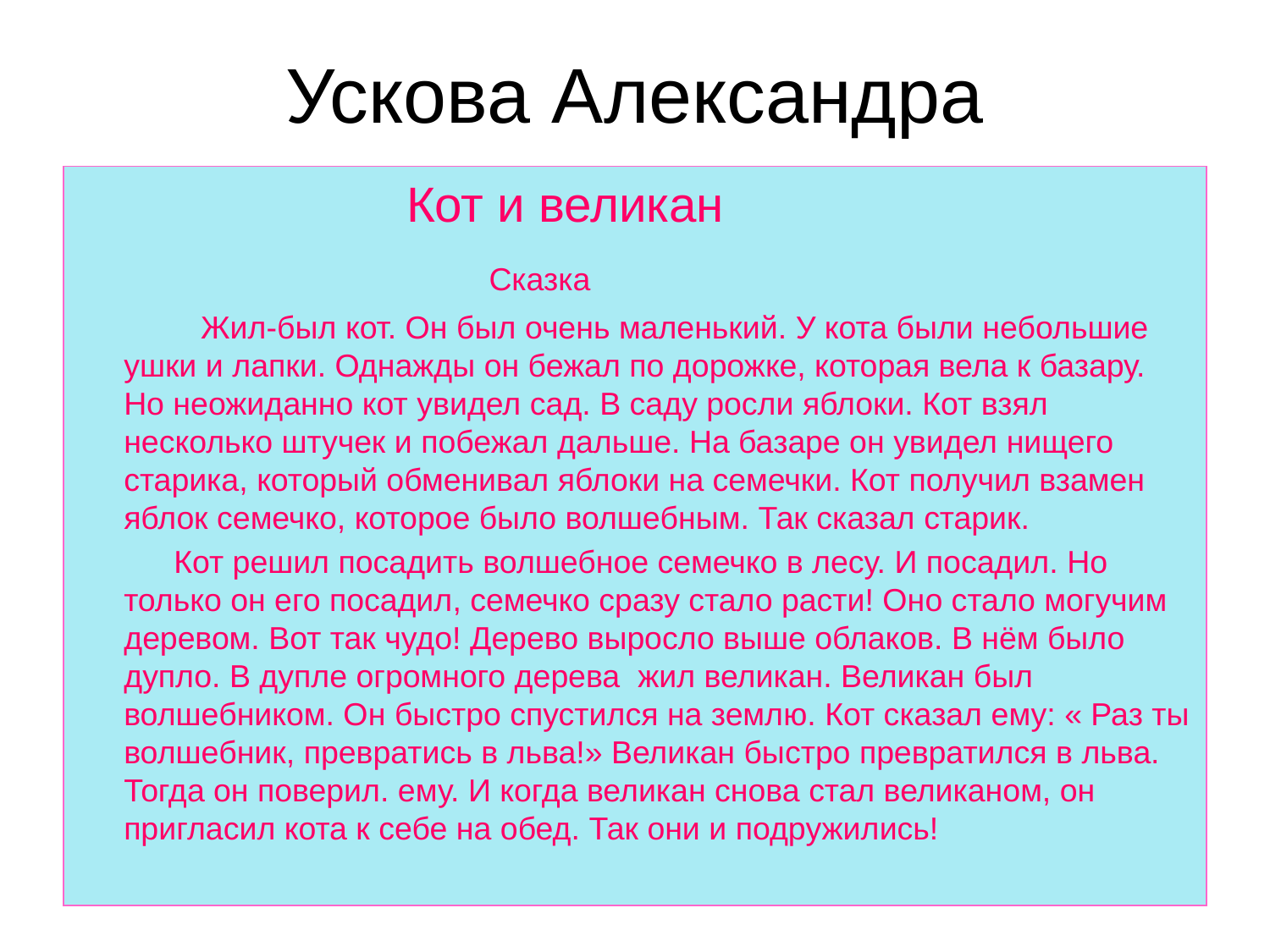

# Ускова Александра
                        Кот и великан
                              Сказка
              Жил-был кот. Он был очень маленький. У кота были небольшие ушки и лапки. Однажды он бежал по дорожке, которая вела к базару. Но неожиданно кот увидел сад. В саду росли яблоки. Кот взял несколько штучек и побежал дальше. На базаре он увидел нищего старика, который обменивал яблоки на семечки. Кот получил взамен яблок семечко, которое было волшебным. Так сказал старик.
           Кот решил посадить волшебное семечко в лесу. И посадил. Но только он его посадил, семечко сразу стало расти! Оно стало могучим деревом. Вот так чудо! Дерево выросло выше облаков. В нём было дупло. В дупле огромного дерева  жил великан. Великан был волшебником. Он быстро спустился на землю. Кот сказал ему: « Раз ты волшебник, превратись в льва!» Великан быстро превратился в льва. Тогда он поверил. ему. И когда великан снова стал великаном, он пригласил кота к себе на обед. Так они и подружились!